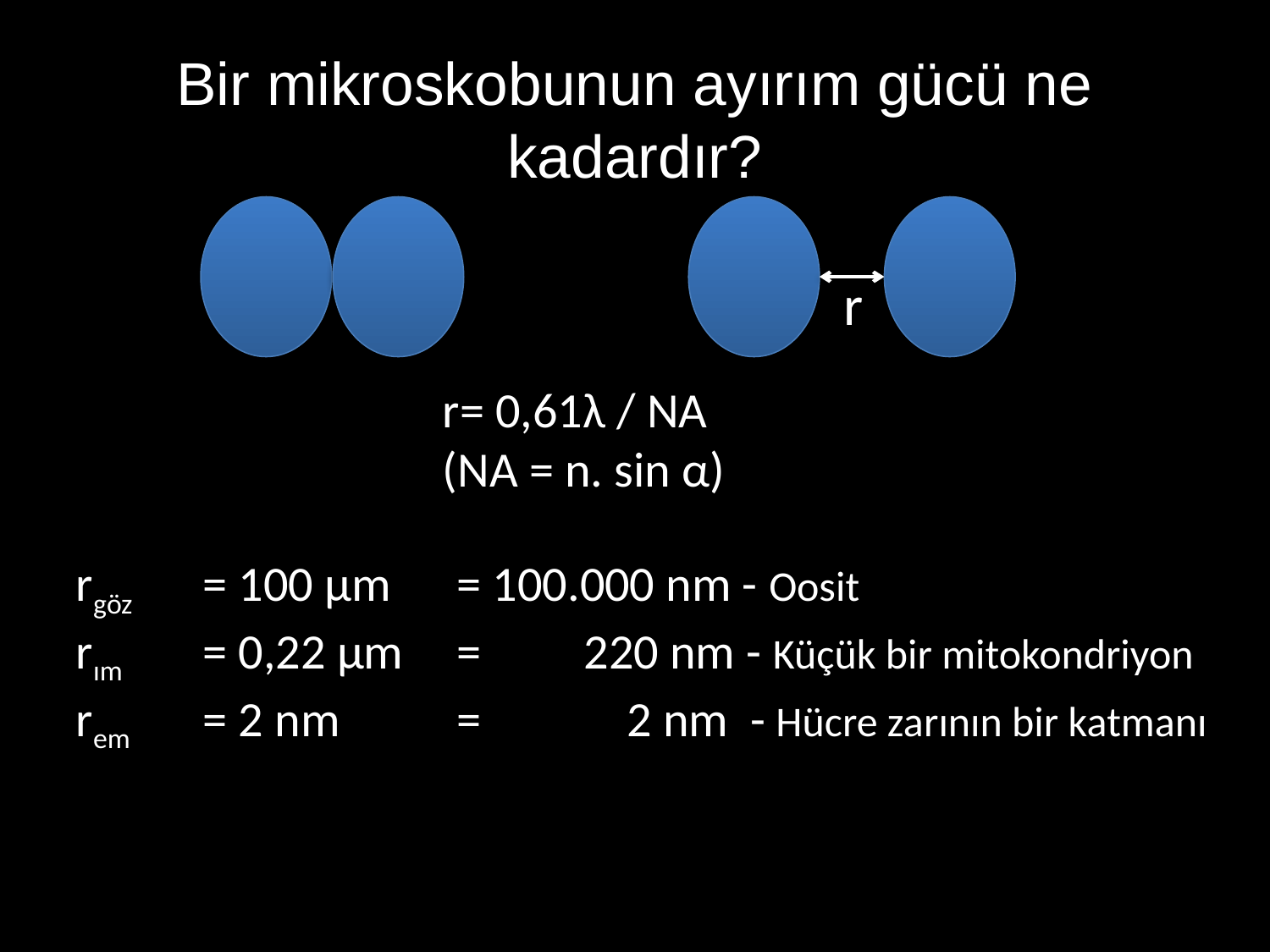

# Bir mikroskobunun ayırım gücü ne kadardır?

r
r= 0,61λ / NA
(NA = n. sin α)
rgöz	= 100 µm 	= 100.000 nm - Oosit
rım	= 0,22 µm 	=      	220 nm - Küçük bir mitokondriyon
rem	= 2 nm	=             2 nm  - Hücre zarının bir katmanı